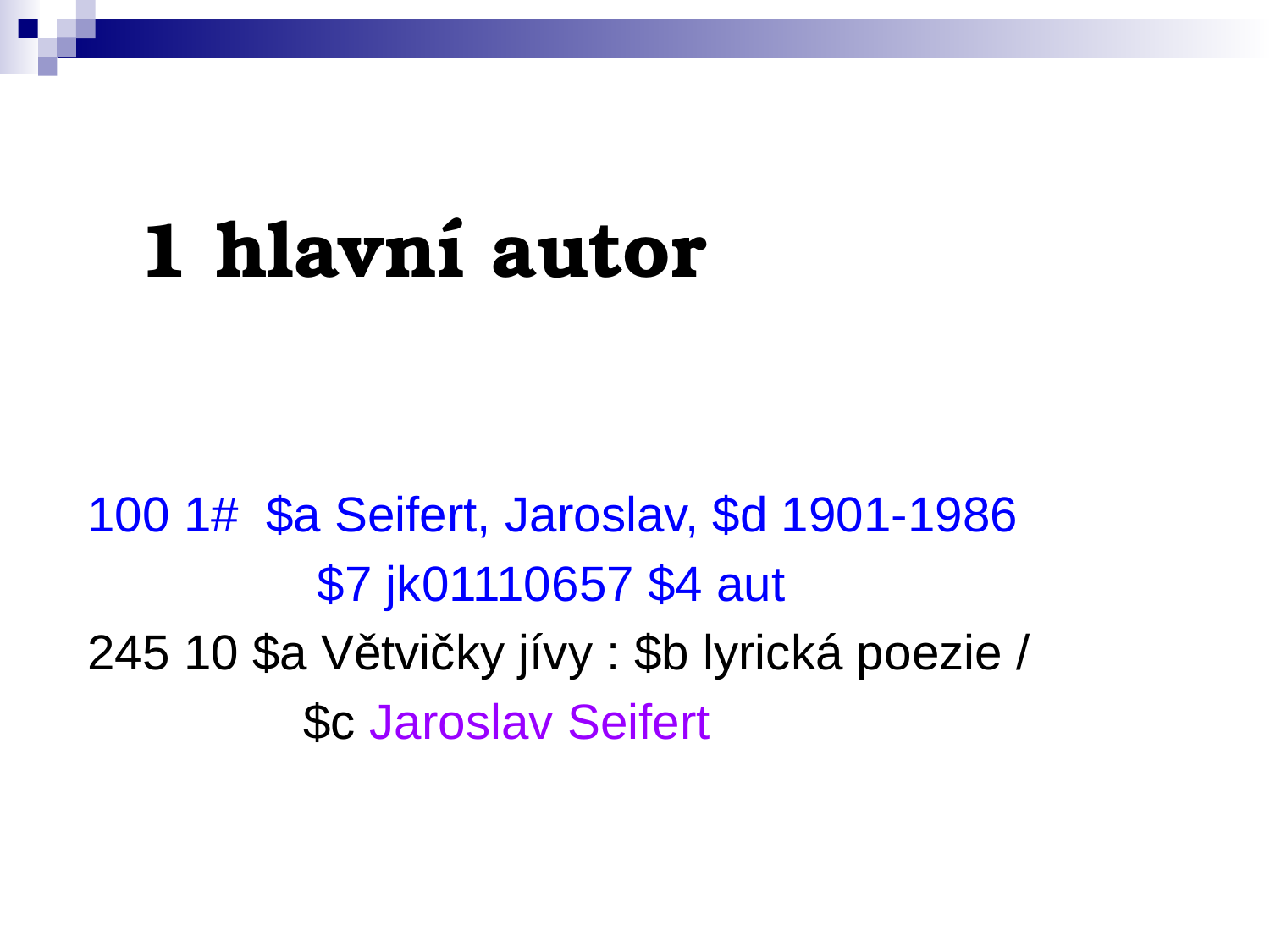

1 hlavní autor
100 1#  $a Seifert, Jaroslav, $d 1901-1986
		    $7 jk01110657 $4 aut
245 10 $a Větvičky jívy : $b lyrická poezie /
		   $c Jaroslav Seifert